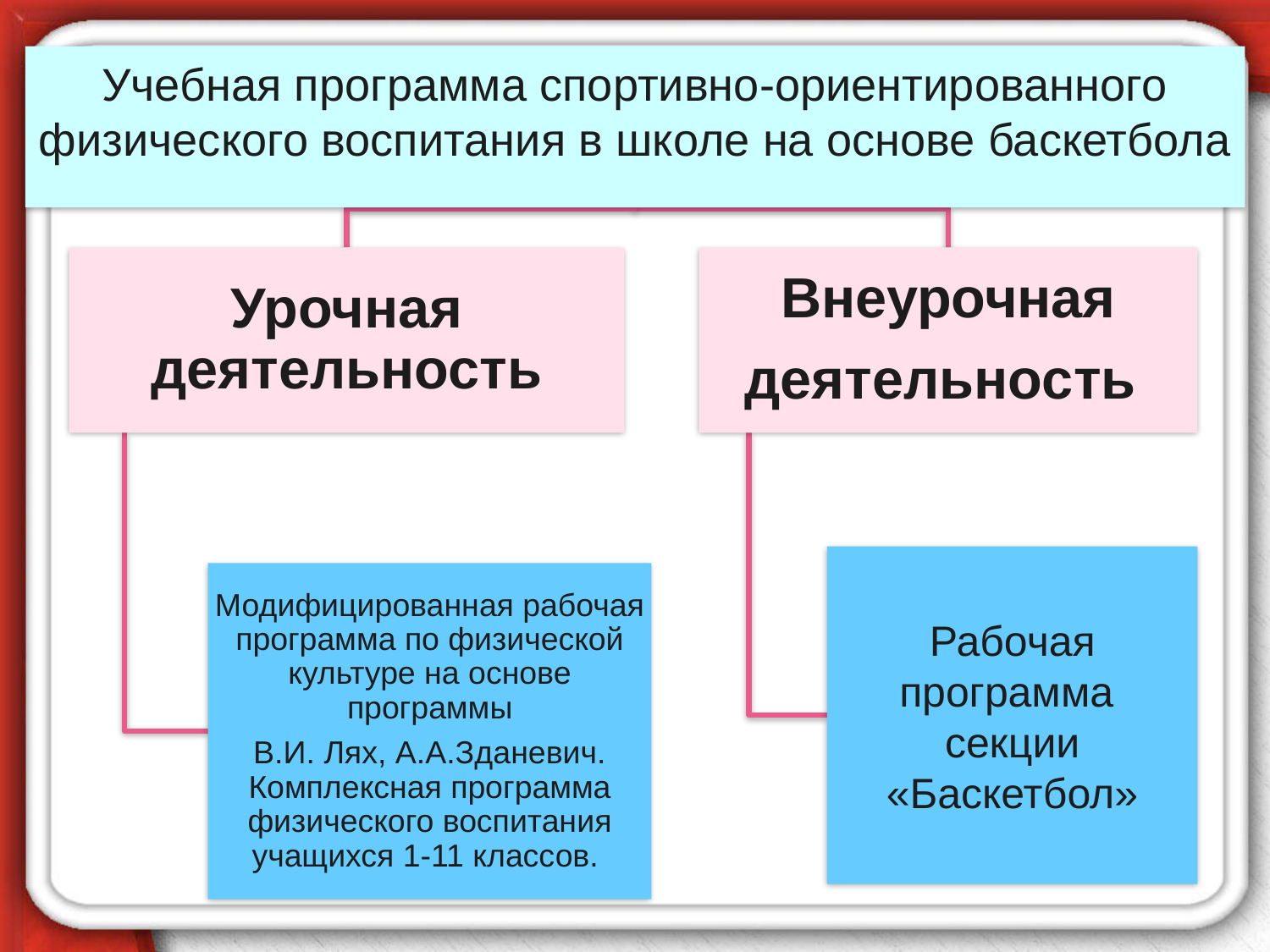

Учебная программа спортивно-ориентированного физического воспитания в школе на основе баскетбола

Урочная деятельность
Модифицированная рабочая программа по физической культуре на основе программы
В.И. Лях, А.А.Зданевич. Комплексная программа физического воспитания учащихся 1-11 классов.
Внеурочная
деятельность
Рабочая программа
секции
«Баскетбол»